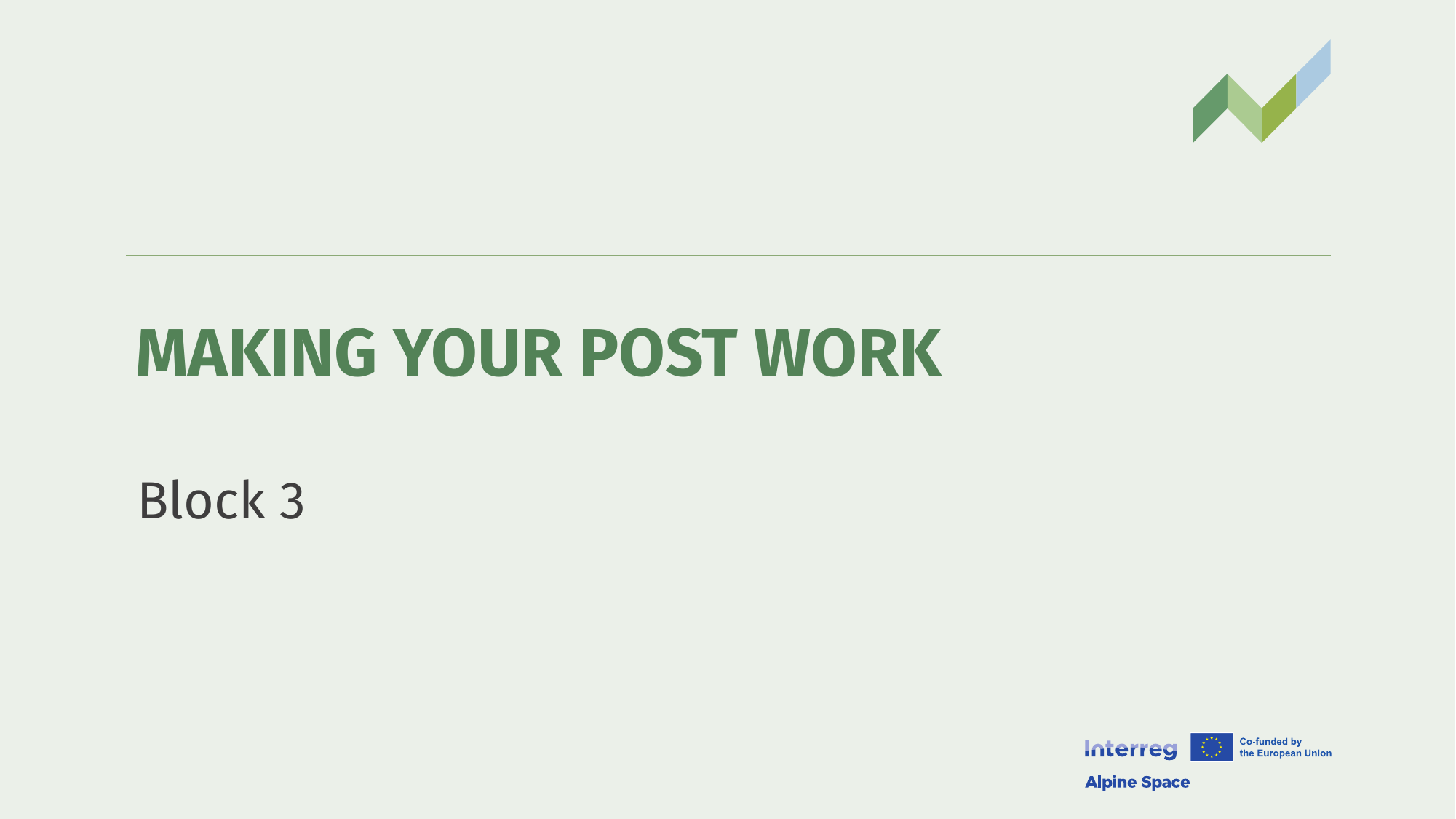

# Making your post work
Block 3